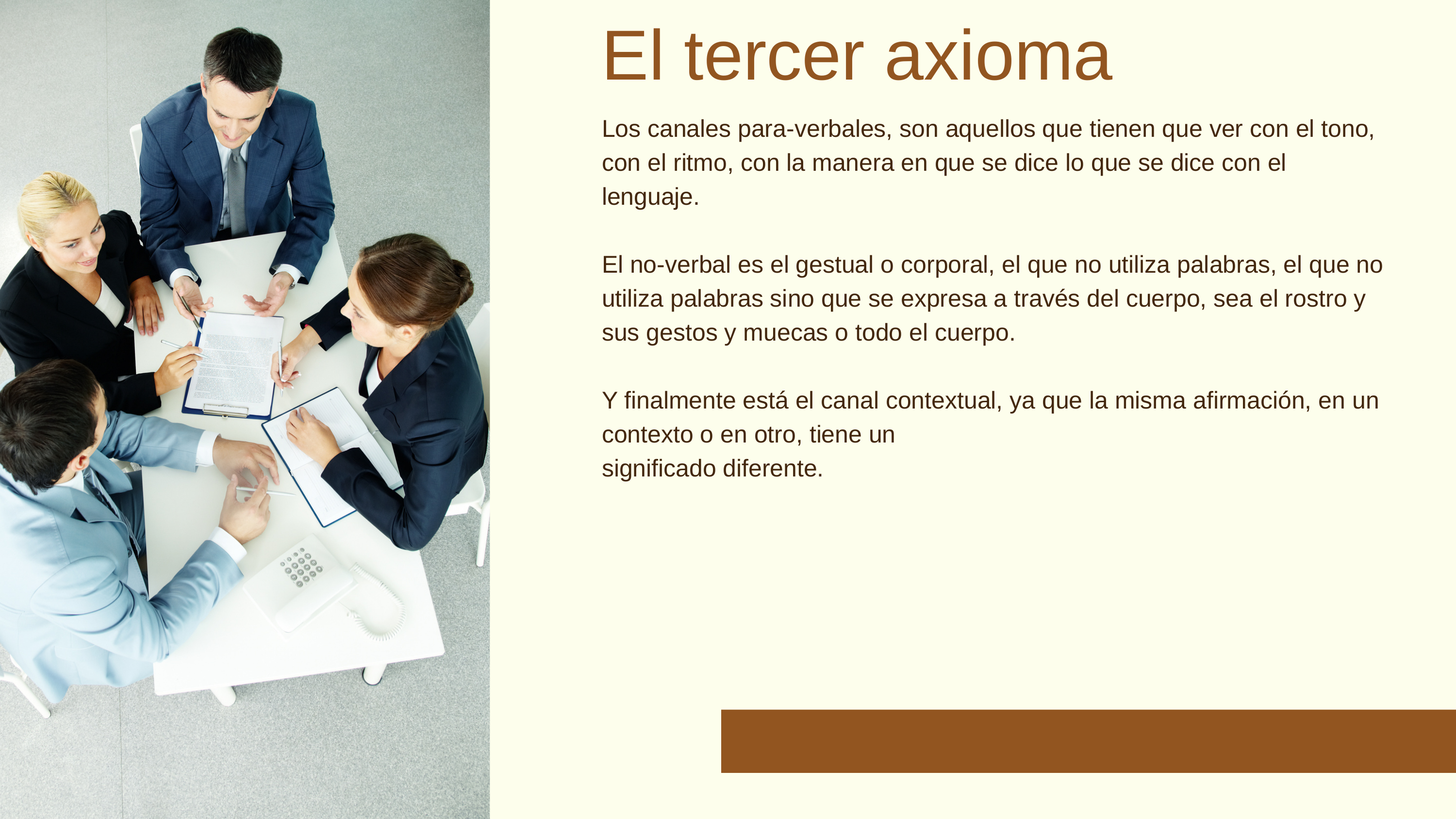

El tercer axioma
Los canales para-verbales, son aquellos que tienen que ver con el tono, con el ritmo, con la manera en que se dice lo que se dice con el lenguaje.

El no-verbal es el gestual o corporal, el que no utiliza palabras, el que no utiliza palabras sino que se expresa a través del cuerpo, sea el rostro y sus gestos y muecas o todo el cuerpo.

Y finalmente está el canal contextual, ya que la misma afirmación, en un contexto o en otro, tiene un
significado diferente.